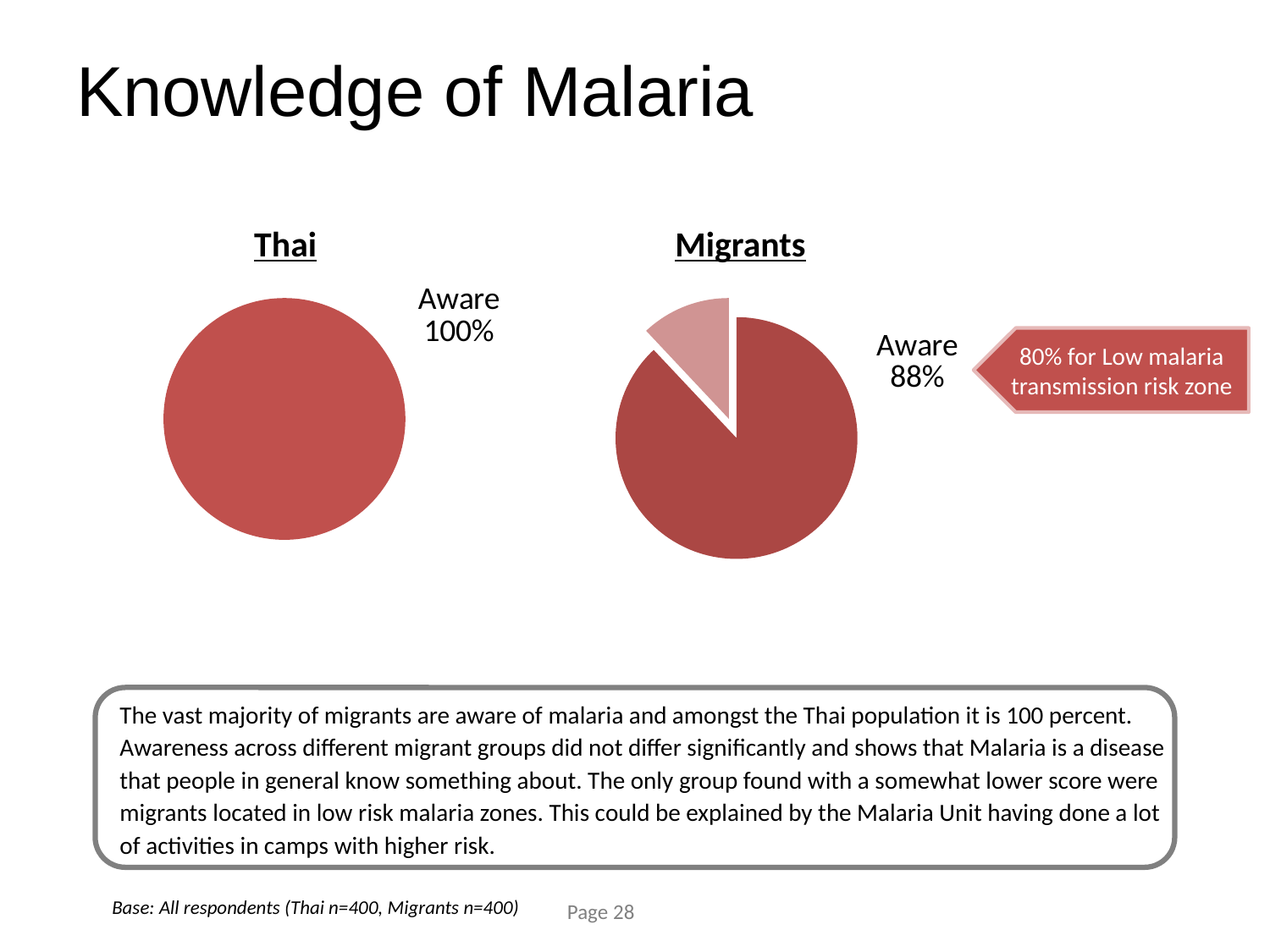

# Knowledge of Malaria
Thai
Migrants

### Chart

| Category | All of it |
|---|---|
| Not Aware | 0.0 |
| Aware | 100.0 |

### Chart

| Category | All of it |
|---|---|
| Aware | 88.0 |
| Not aware | 12.0 |
80% for Low malaria transmission risk zone
The vast majority of migrants are aware of malaria and amongst the Thai population it is 100 percent. Awareness across different migrant groups did not differ significantly and shows that Malaria is a disease that people in general know something about. The only group found with a somewhat lower score were migrants located in low risk malaria zones. This could be explained by the Malaria Unit having done a lot of activities in camps with higher risk.
Base: All respondents (Thai n=400, Migrants n=400)